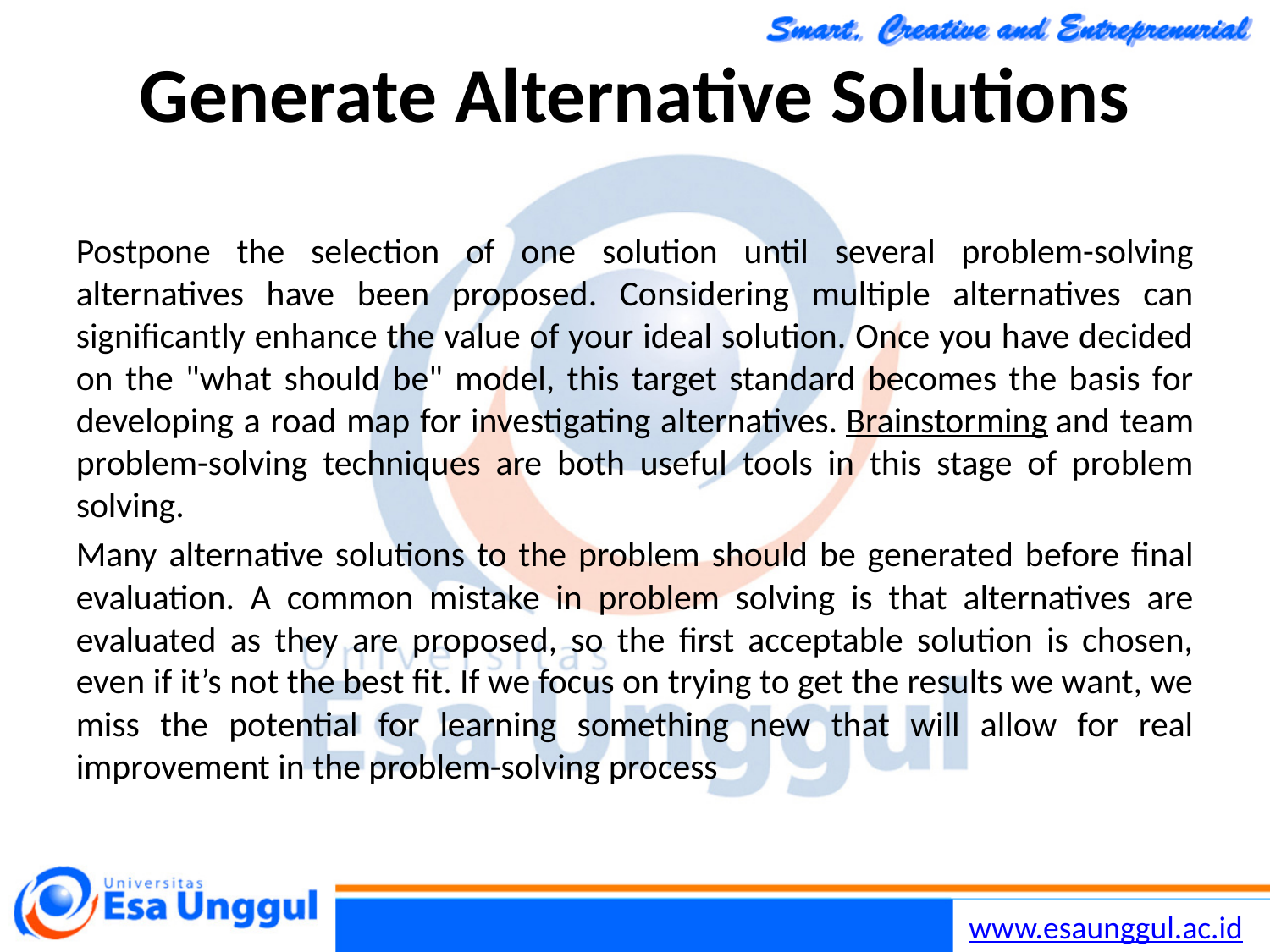

# Generate Alternative Solutions
Postpone the selection of one solution until several problem-solving alternatives have been proposed. Considering multiple alternatives can significantly enhance the value of your ideal solution. Once you have decided on the "what should be" model, this target standard becomes the basis for developing a road map for investigating alternatives. Brainstorming and team problem-solving techniques are both useful tools in this stage of problem solving.
Many alternative solutions to the problem should be generated before final evaluation. A common mistake in problem solving is that alternatives are evaluated as they are proposed, so the first acceptable solution is chosen, even if it’s not the best fit. If we focus on trying to get the results we want, we miss the potential for learning something new that will allow for real improvement in the problem-solving process